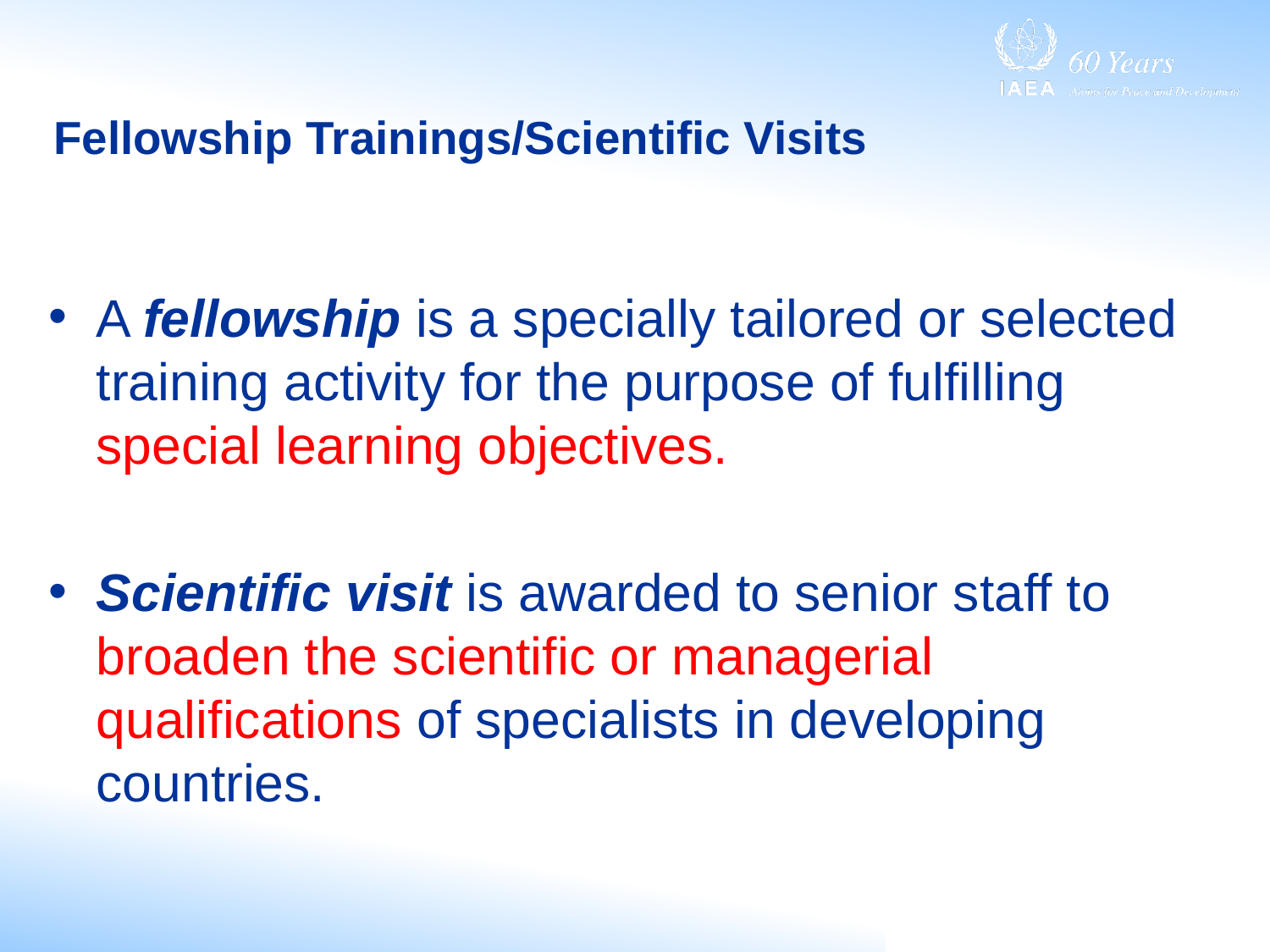

# Fellowship Trainings/Scientific Visits
A fellowship is a specially tailored or selected training activity for the purpose of fulfilling special learning objectives.

Scientific visit is awarded to senior staff to broaden the scientific or managerial qualifications of specialists in developing countries.